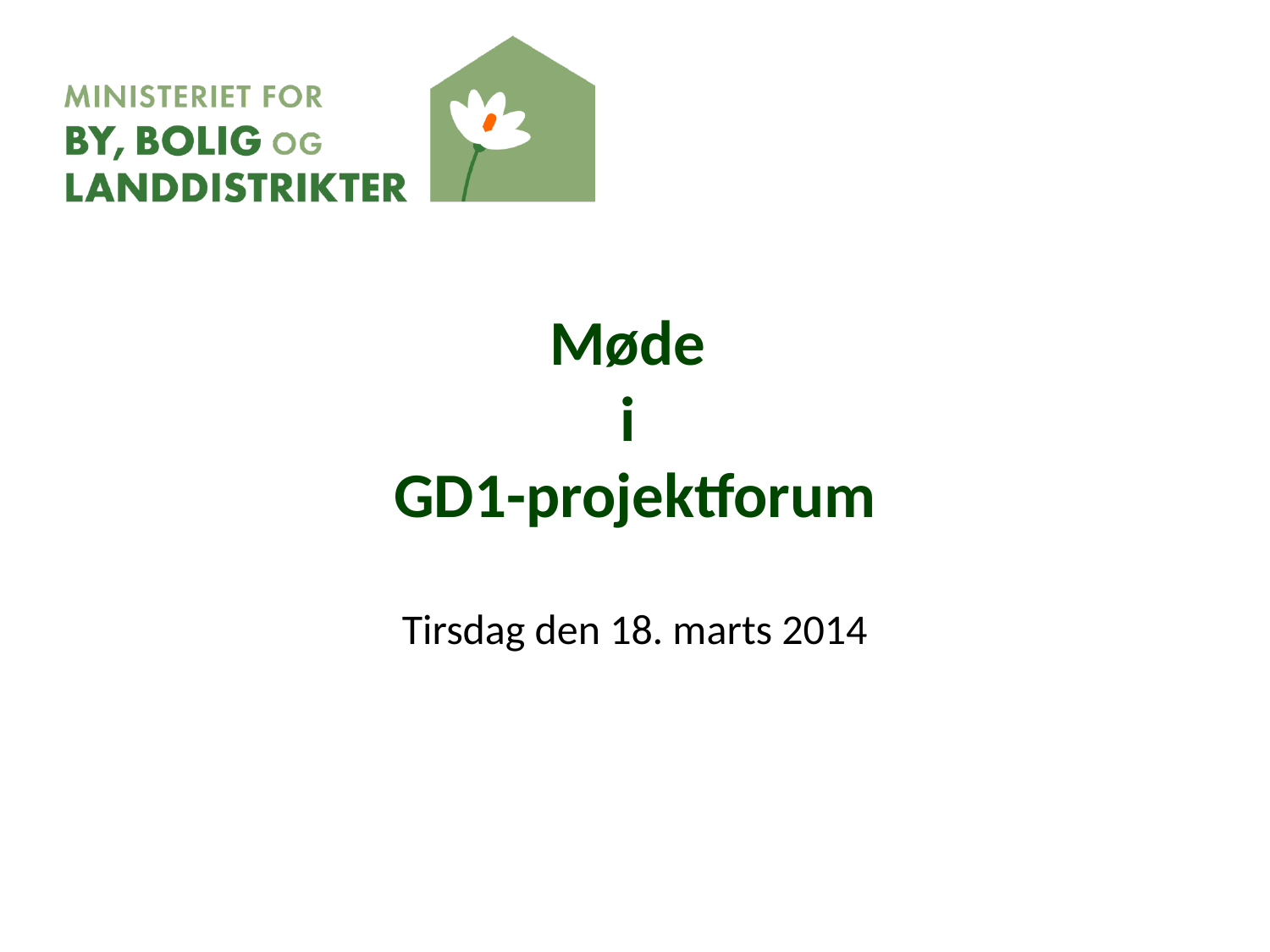

# Møde i GD1-projektforum
Tirsdag den 18. marts 2014